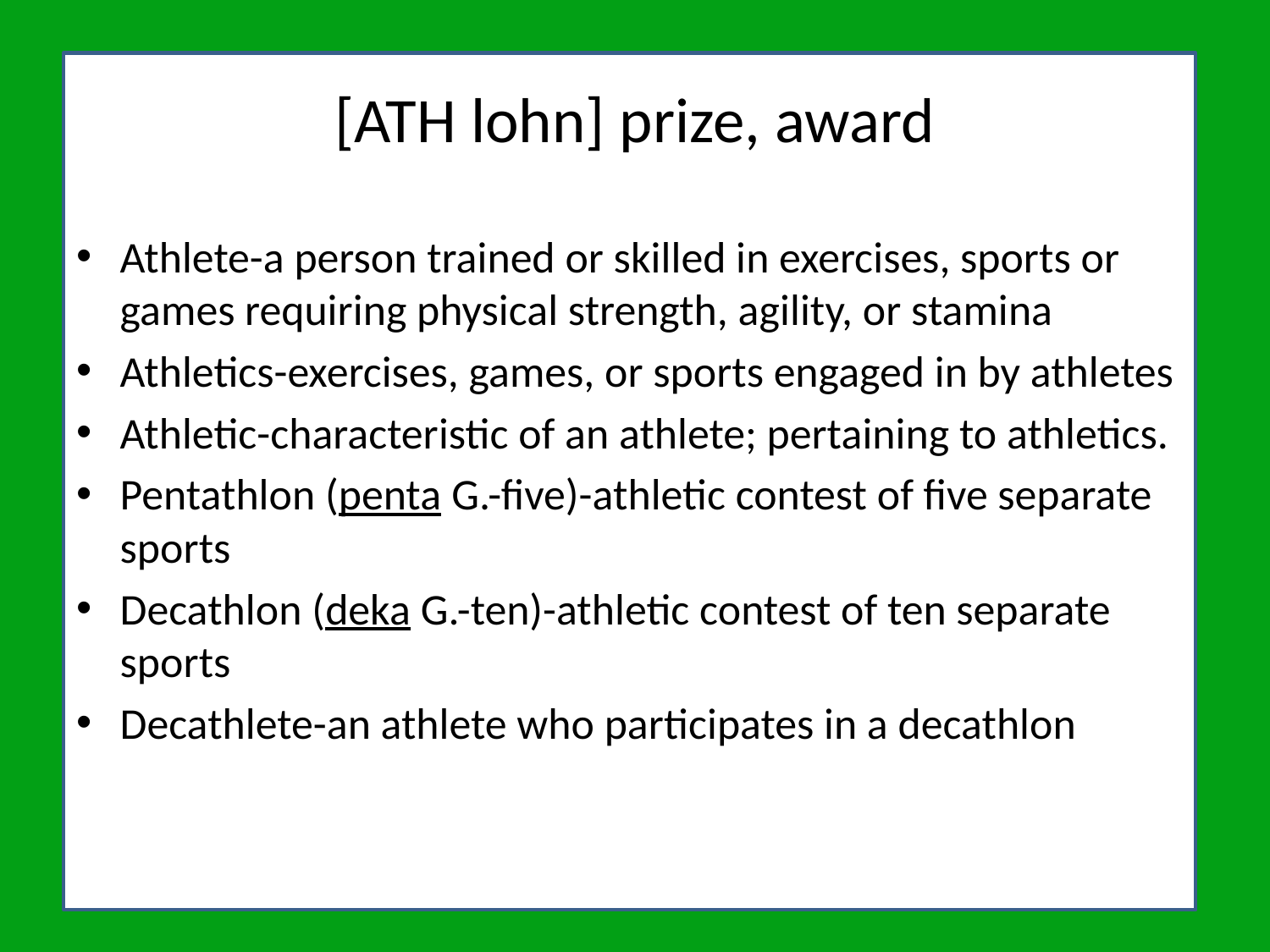

# [ATH lohn] prize, award

Athlete-a person trained or skilled in exercises, sports or games requiring physical strength, agility, or stamina
Athletics-exercises, games, or sports engaged in by athletes
Athletic-characteristic of an athlete; pertaining to athletics.
Pentathlon (penta G.-five)-athletic contest of five separate sports
Decathlon (deka G.-ten)-athletic contest of ten separate sports
Decathlete-an athlete who participates in a decathlon